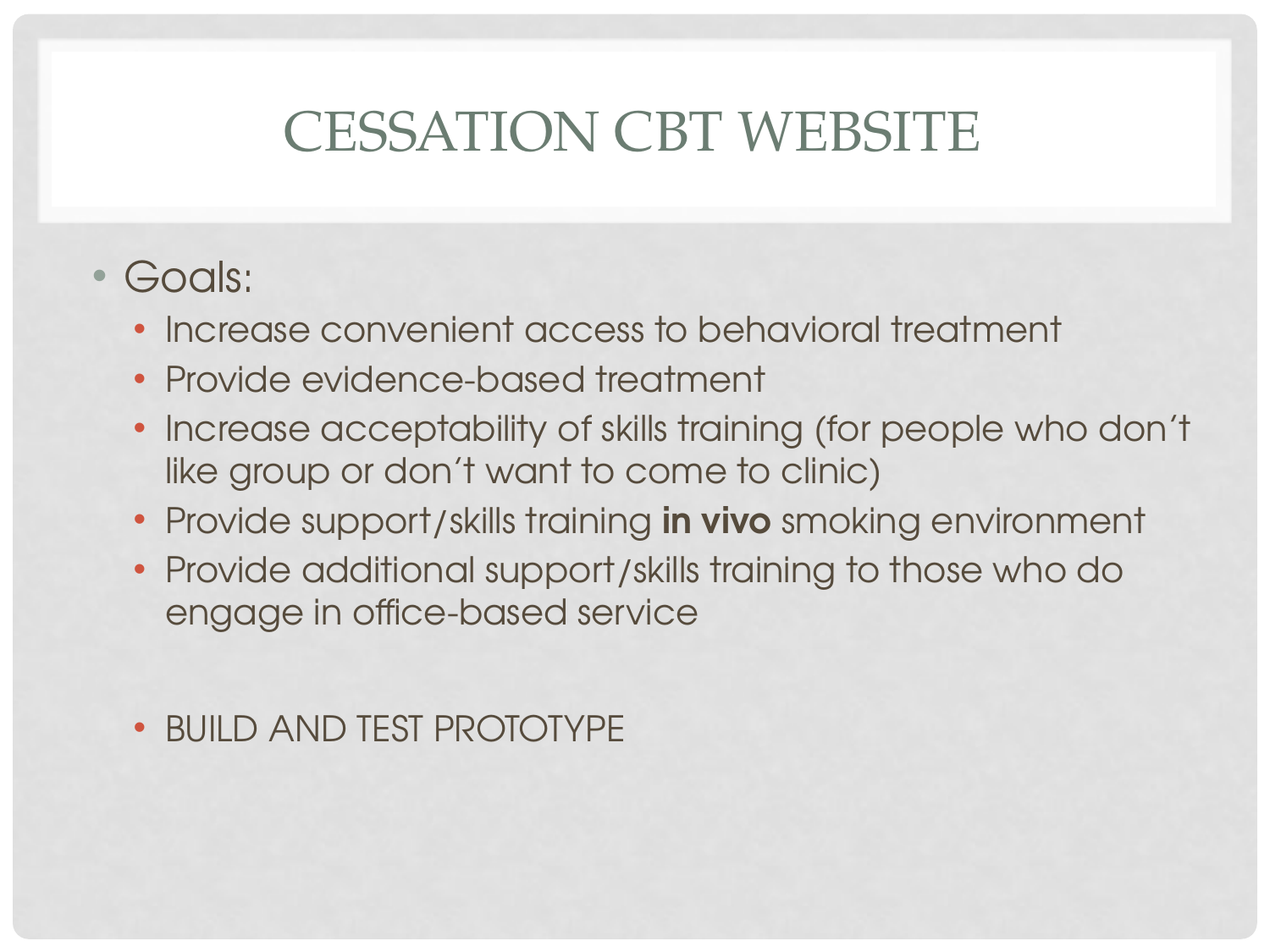

# CESSATION CBT WEBSITE
Goals:
Increase convenient access to behavioral treatment
Provide evidence-based treatment
Increase acceptability of skills training (for people who don’t like group or don’t want to come to clinic)
Provide support/skills training in vivo smoking environment
Provide additional support/skills training to those who do engage in office-based service

BUILD AND TEST PROTOTYPE